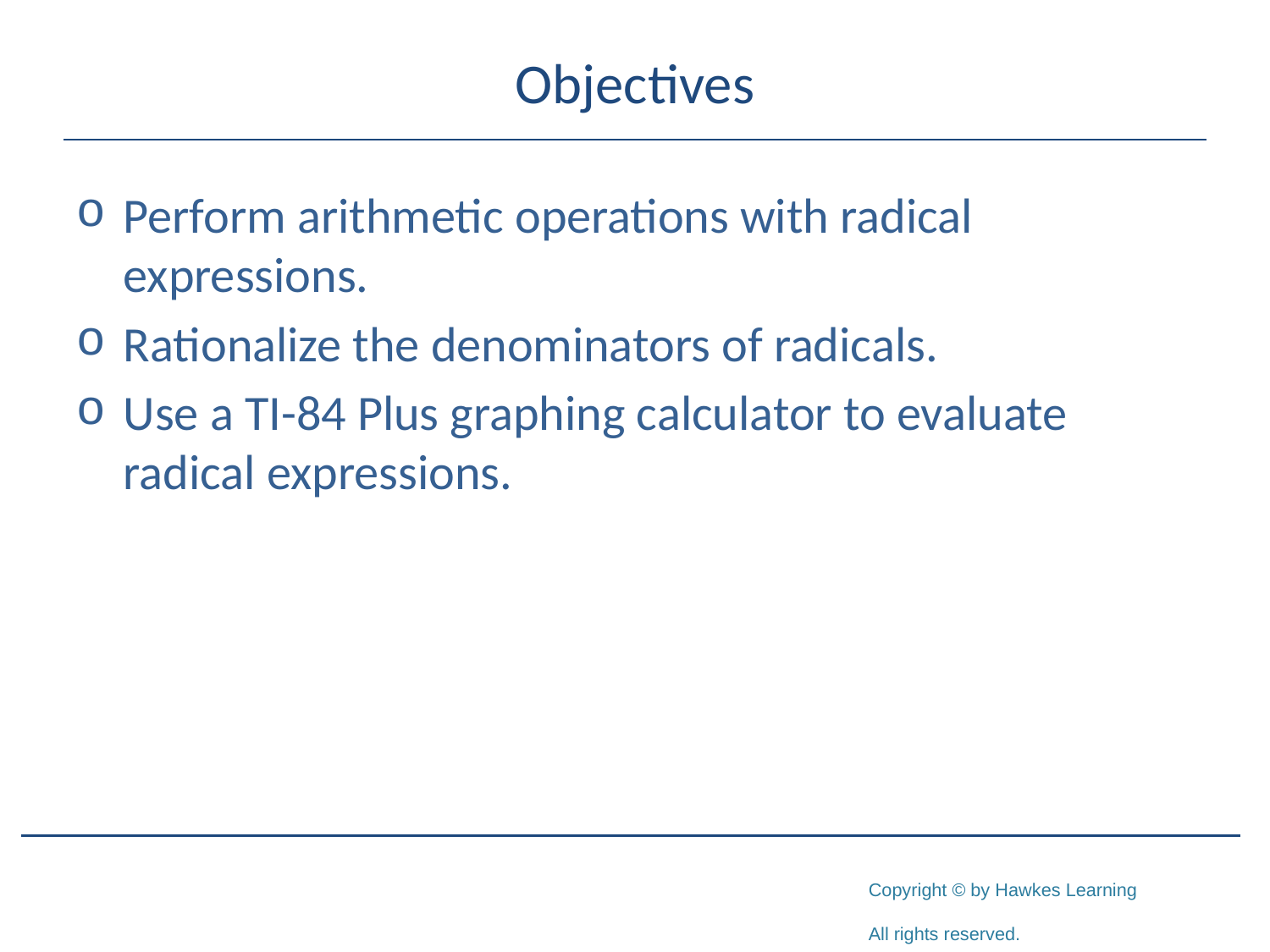

# Objectives
Perform arithmetic operations with radical expressions.
Rationalize the denominators of radicals.
Use a TI-84 Plus graphing calculator to evaluate radical expressions.